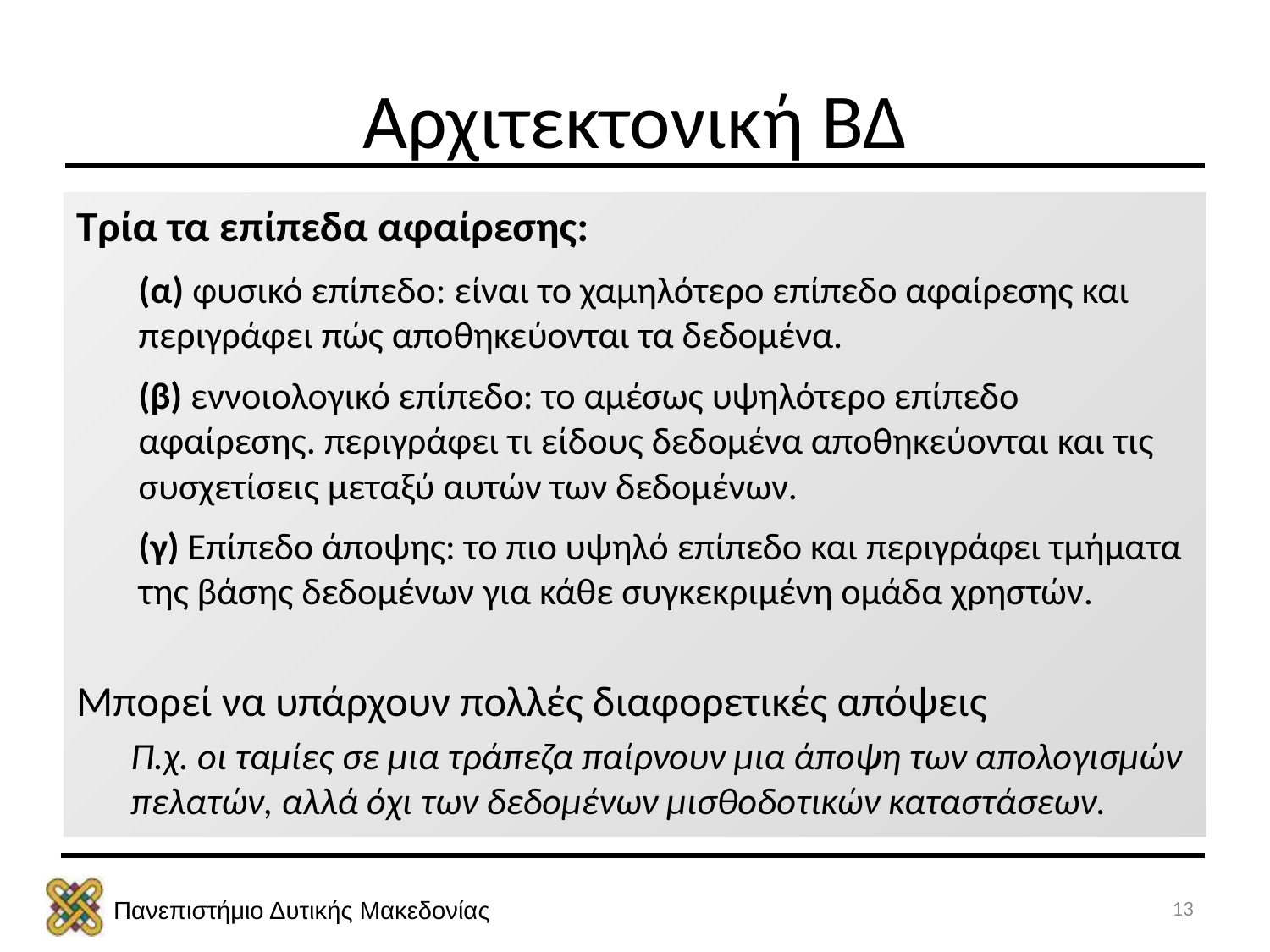

# Αρχιτεκτονική ΒΔ
Τρία τα επίπεδα αφαίρεσης:
(α) φυσικό επίπεδο: είναι το χαμηλότερο επίπεδο αφαίρεσης και περιγράφει πώς αποθηκεύονται τα δεδομένα.
(β) εννοιολογικό επίπεδο: το αμέσως υψηλότερο επίπεδο αφαίρεσης. περιγράφει τι είδους δεδομένα αποθηκεύονται και τις συσχετίσεις μεταξύ αυτών των δεδομένων.
(γ) Επίπεδο άποψης: το πιο υψηλό επίπεδο και περιγράφει τμήματα της βάσης δεδομένων για κάθε συγκεκριμένη ομάδα χρηστών.

Μπορεί να υπάρχουν πολλές διαφορετικές απόψεις
Π.χ. οι ταμίες σε μια τράπεζα παίρνουν μια άποψη των απολογισμών πελατών, αλλά όχι των δεδομένων μισθοδοτικών καταστάσεων.

13